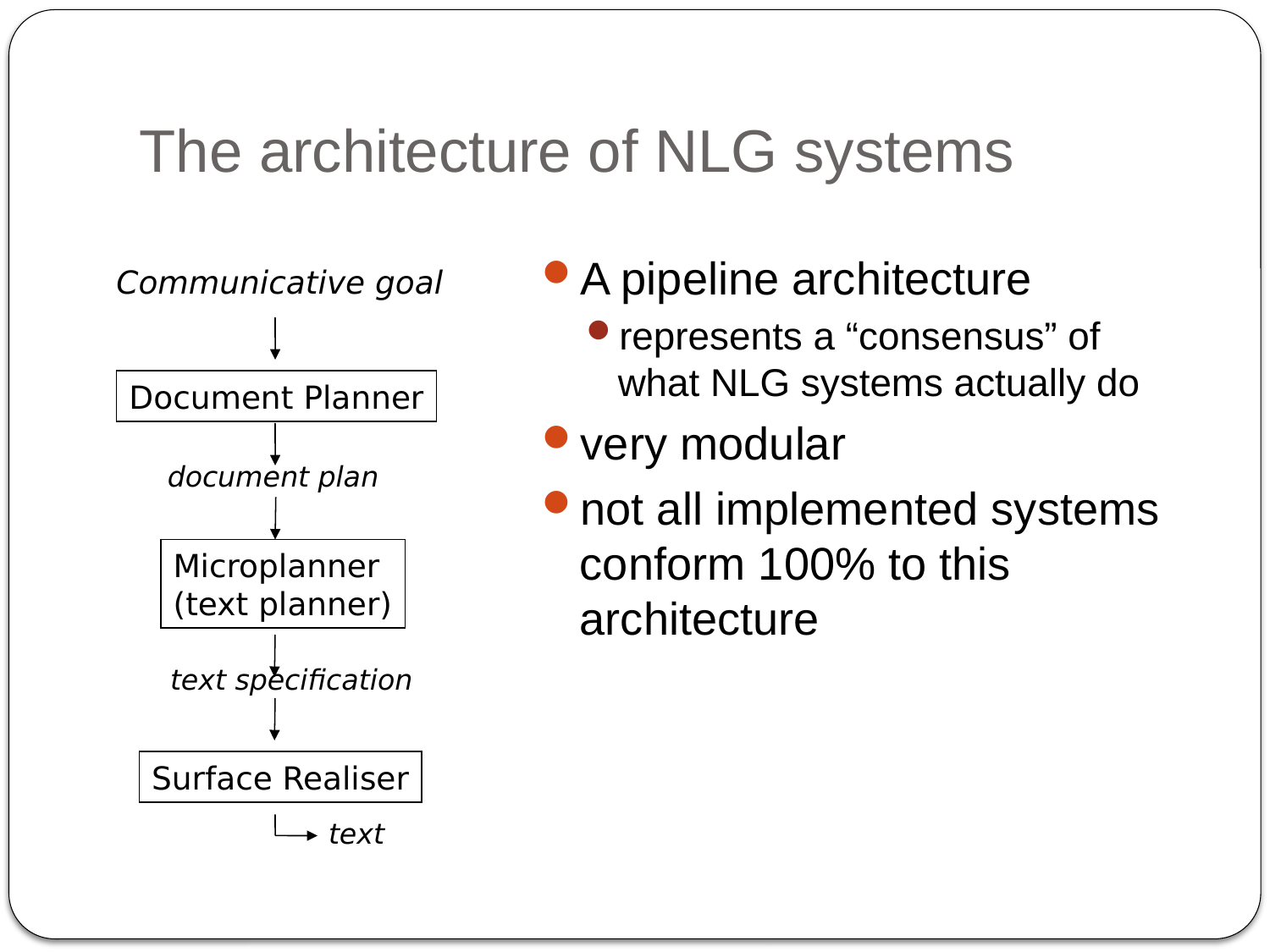

# The architecture of NLG systems
A pipeline architecture
represents a “consensus” of what NLG systems actually do
very modular
not all implemented systems conform 100% to this architecture

Communicative goal

Document Planner

document plan

Microplanner
(text planner)

text specification

Surface Realiser
text